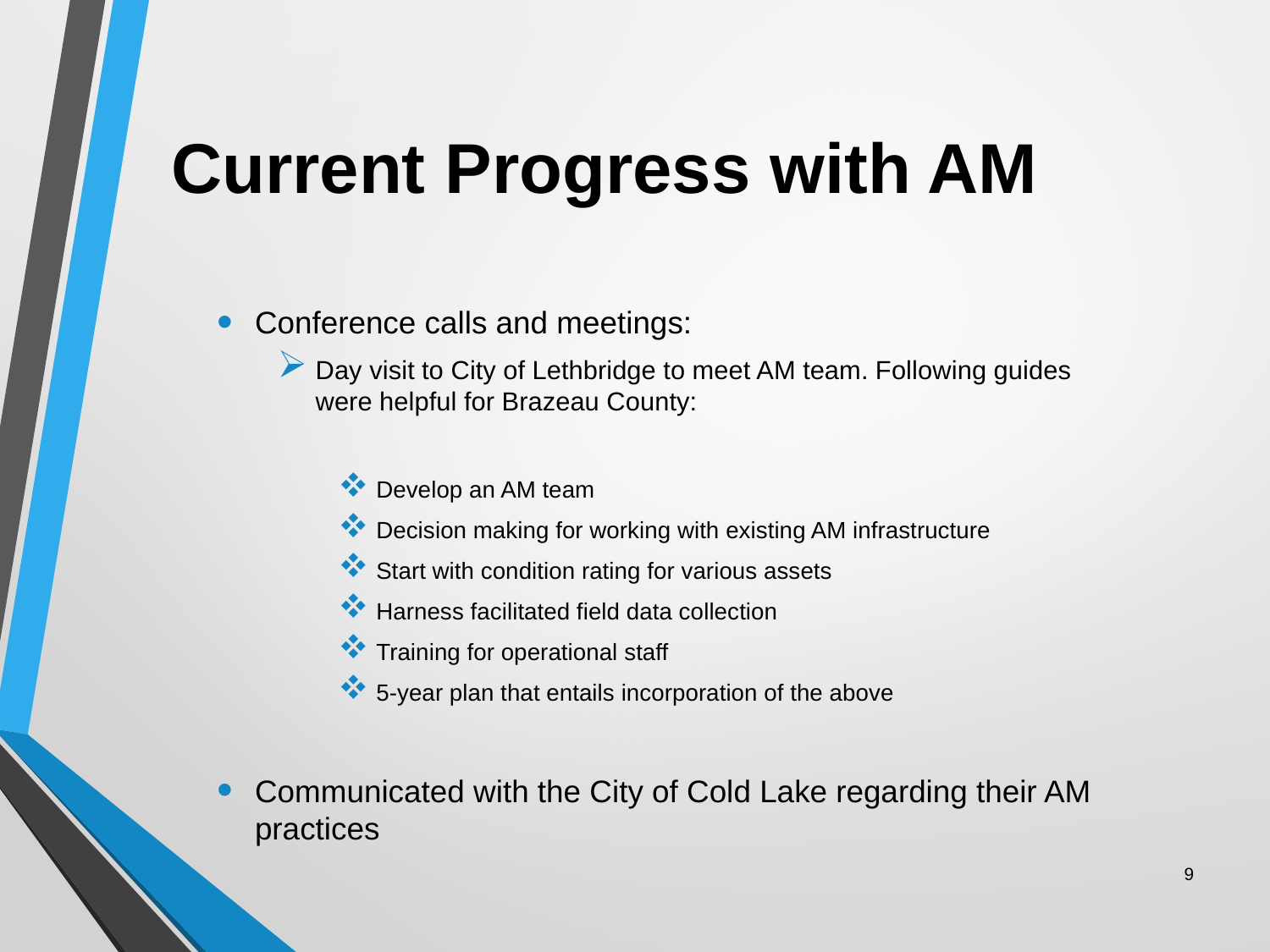

# Current Progress with AM
Conference calls and meetings:
Day visit to City of Lethbridge to meet AM team. Following guides were helpful for Brazeau County:

Develop an AM team
Decision making for working with existing AM infrastructure
Start with condition rating for various assets
Harness facilitated field data collection
Training for operational staff
5-year plan that entails incorporation of the above

Communicated with the City of Cold Lake regarding their AM practices

9